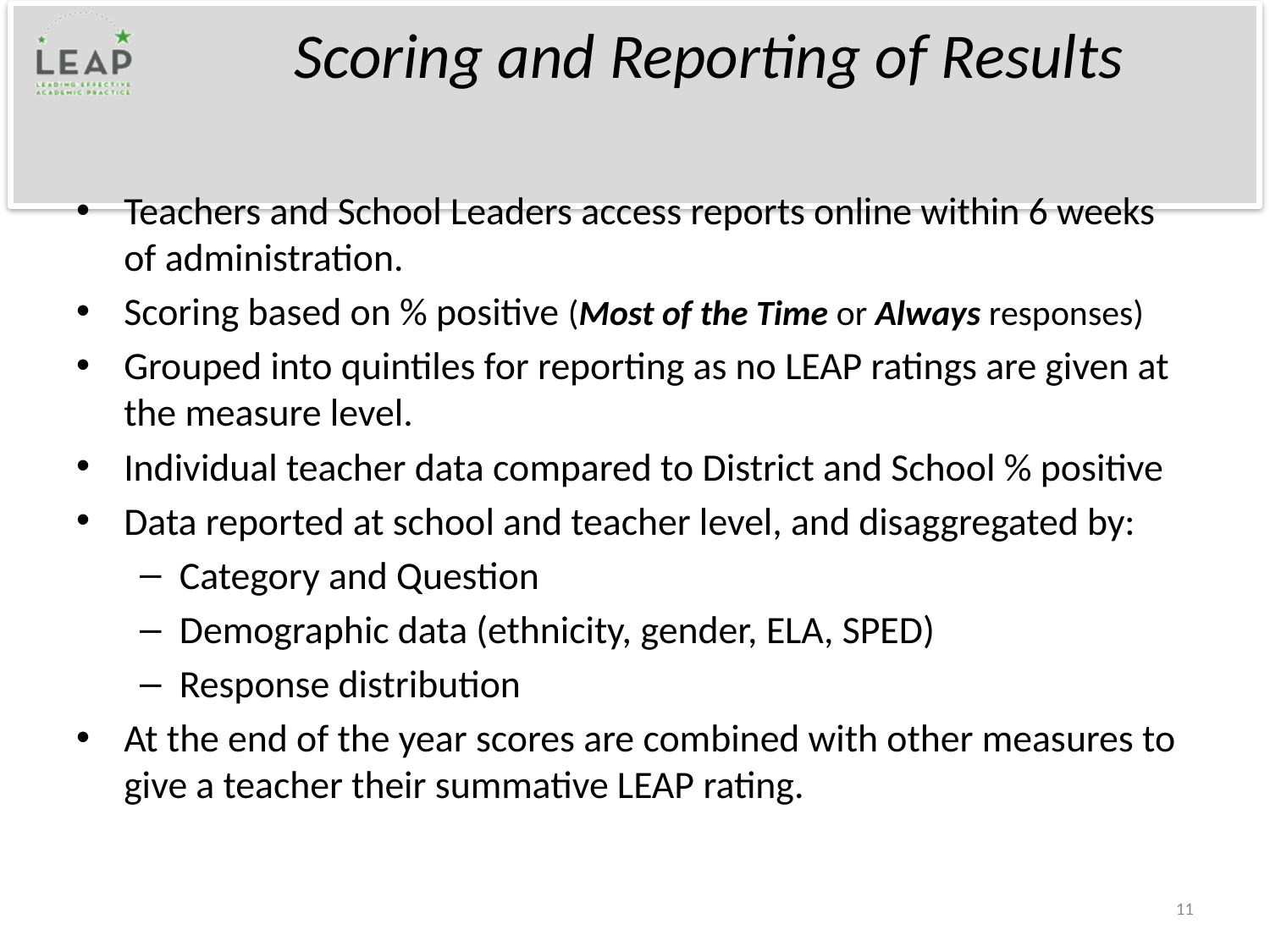

# Scoring and Reporting of Results
Teachers and School Leaders access reports online within 6 weeks of administration.
Scoring based on % positive (Most of the Time or Always responses)
Grouped into quintiles for reporting as no LEAP ratings are given at the measure level.
Individual teacher data compared to District and School % positive
Data reported at school and teacher level, and disaggregated by:
Category and Question
Demographic data (ethnicity, gender, ELA, SPED)
Response distribution
At the end of the year scores are combined with other measures to give a teacher their summative LEAP rating.

11